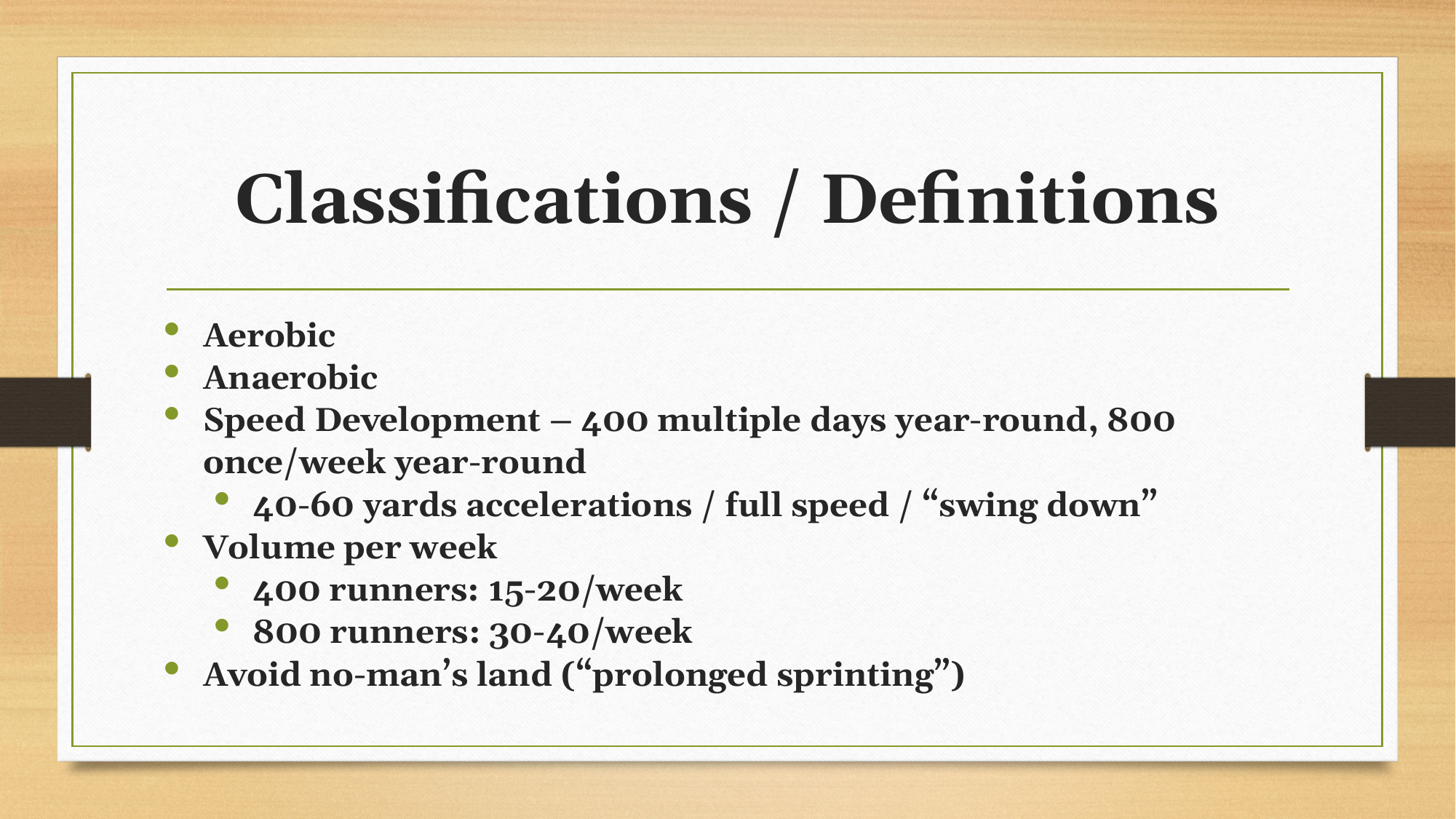

# Classifications / Definitions
Aerobic
Anaerobic
Speed Development – 400 multiple days year-round, 800 once/week year-round
40-60 yards accelerations / full speed / “swing down”
Volume per week
400 runners: 15-20/week
800 runners: 30-40/week
Avoid no-man’s land (“prolonged sprinting”)